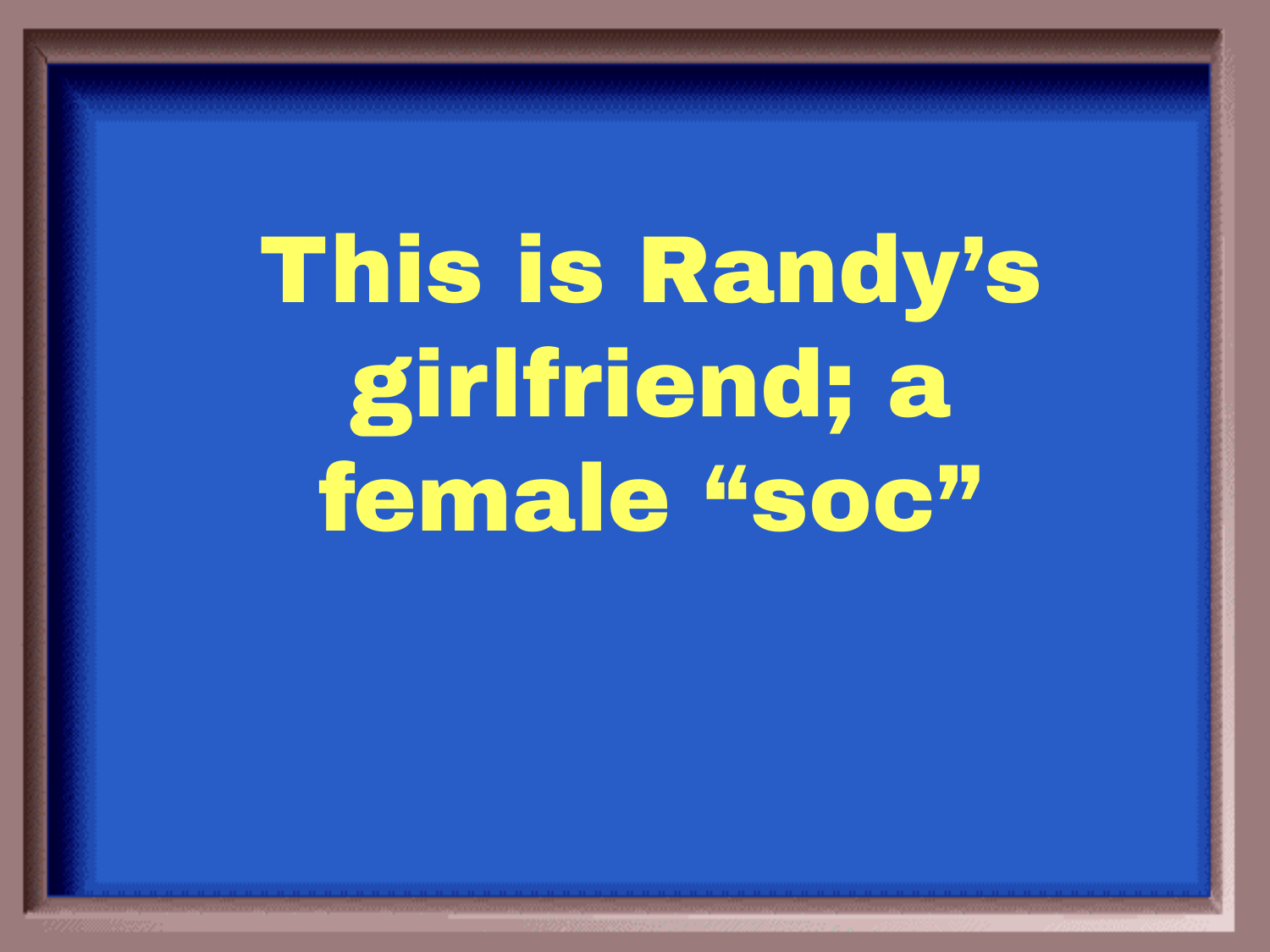

This is Randy’s girlfriend; a female “soc”